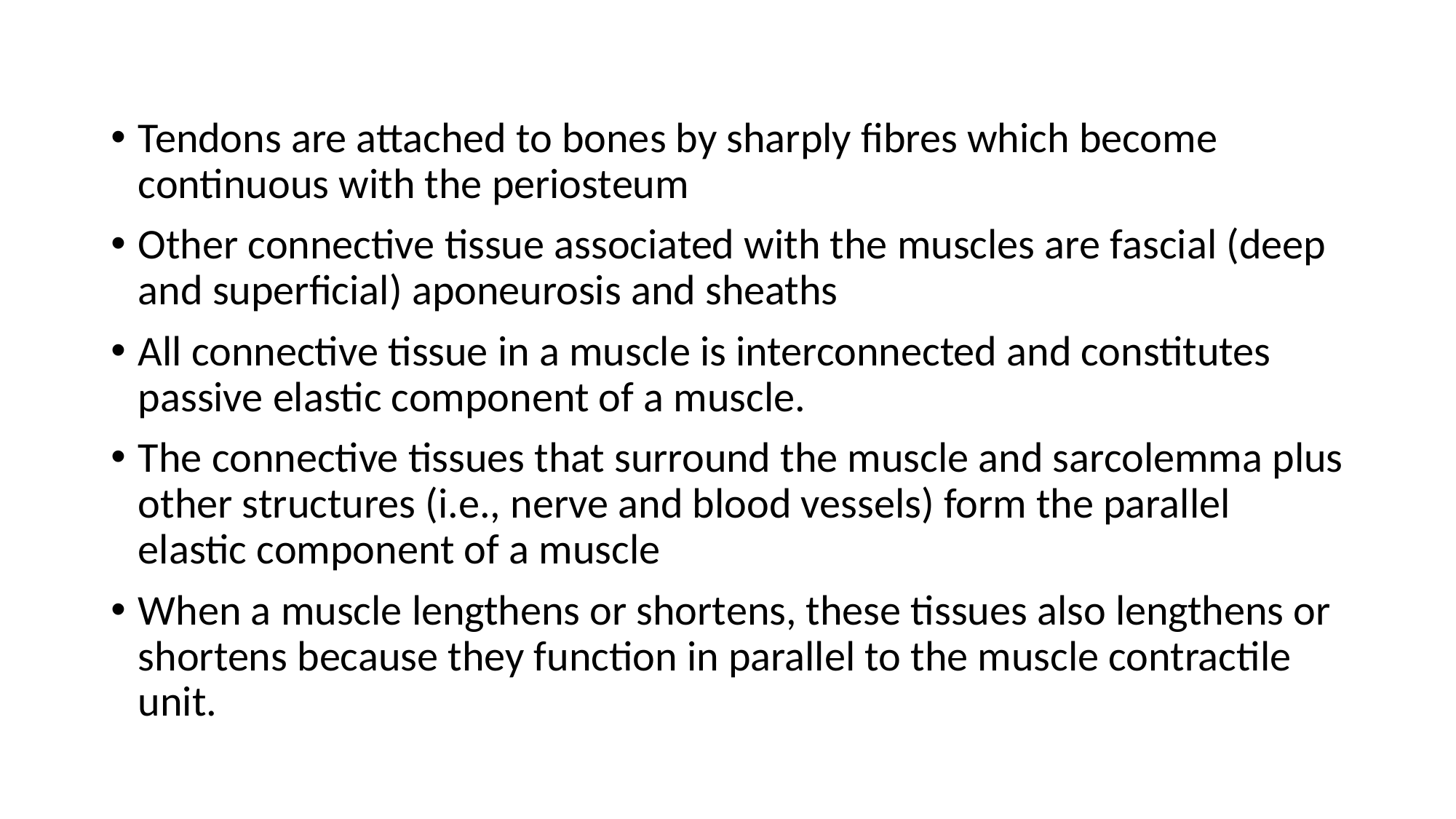

Tendons are attached to bones by sharply fibres which become continuous with the periosteum
Other connective tissue associated with the muscles are fascial (deep and superficial) aponeurosis and sheaths
All connective tissue in a muscle is interconnected and constitutes passive elastic component of a muscle.
The connective tissues that surround the muscle and sarcolemma plus other structures (i.e., nerve and blood vessels) form the parallel elastic component of a muscle
When a muscle lengthens or shortens, these tissues also lengthens or shortens because they function in parallel to the muscle contractile unit.